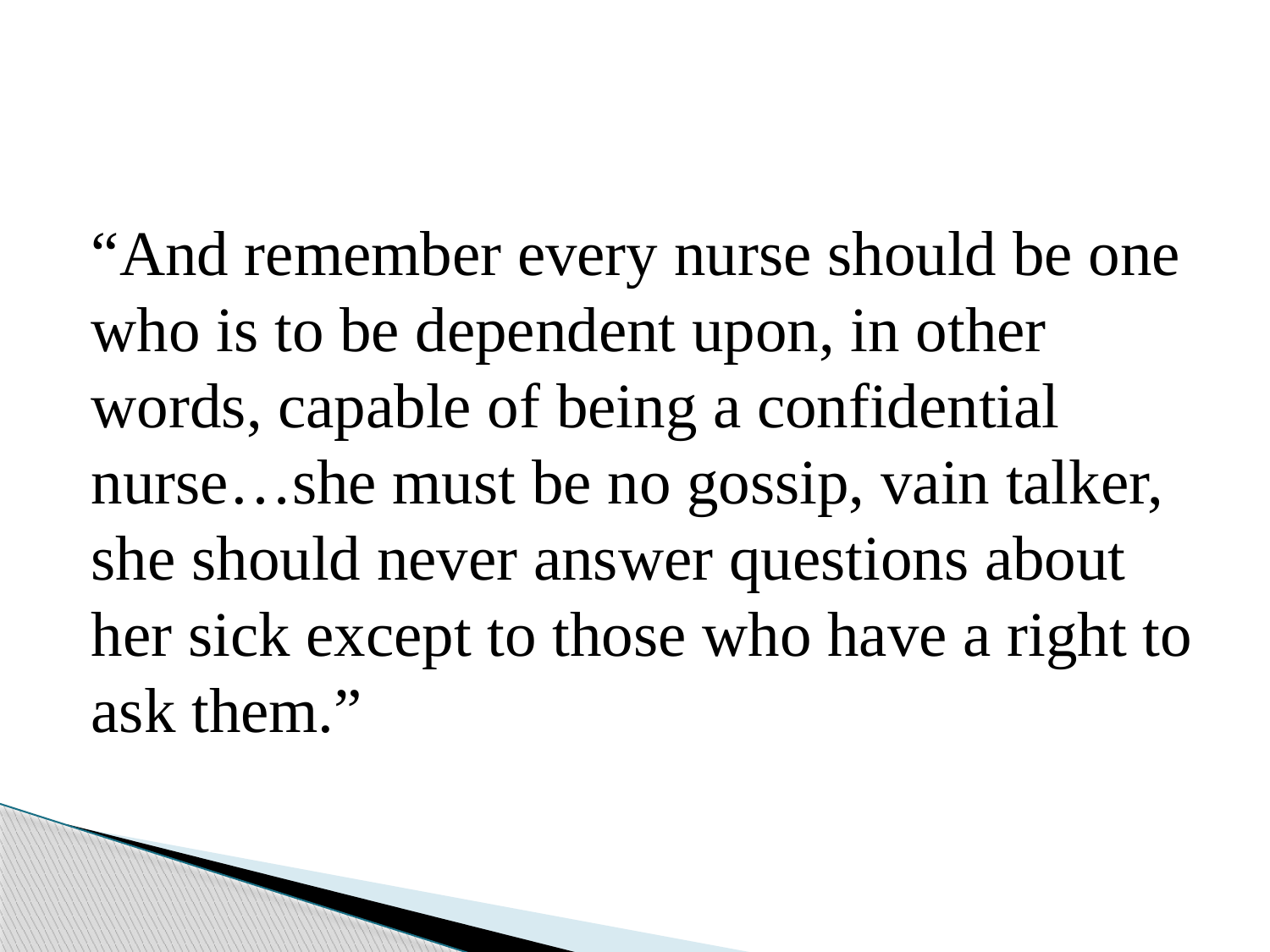

#
“And remember every nurse should be one who is to be dependent upon, in other words, capable of being a confidential nurse…she must be no gossip, vain talker, she should never answer questions about her sick except to those who have a right to ask them.”